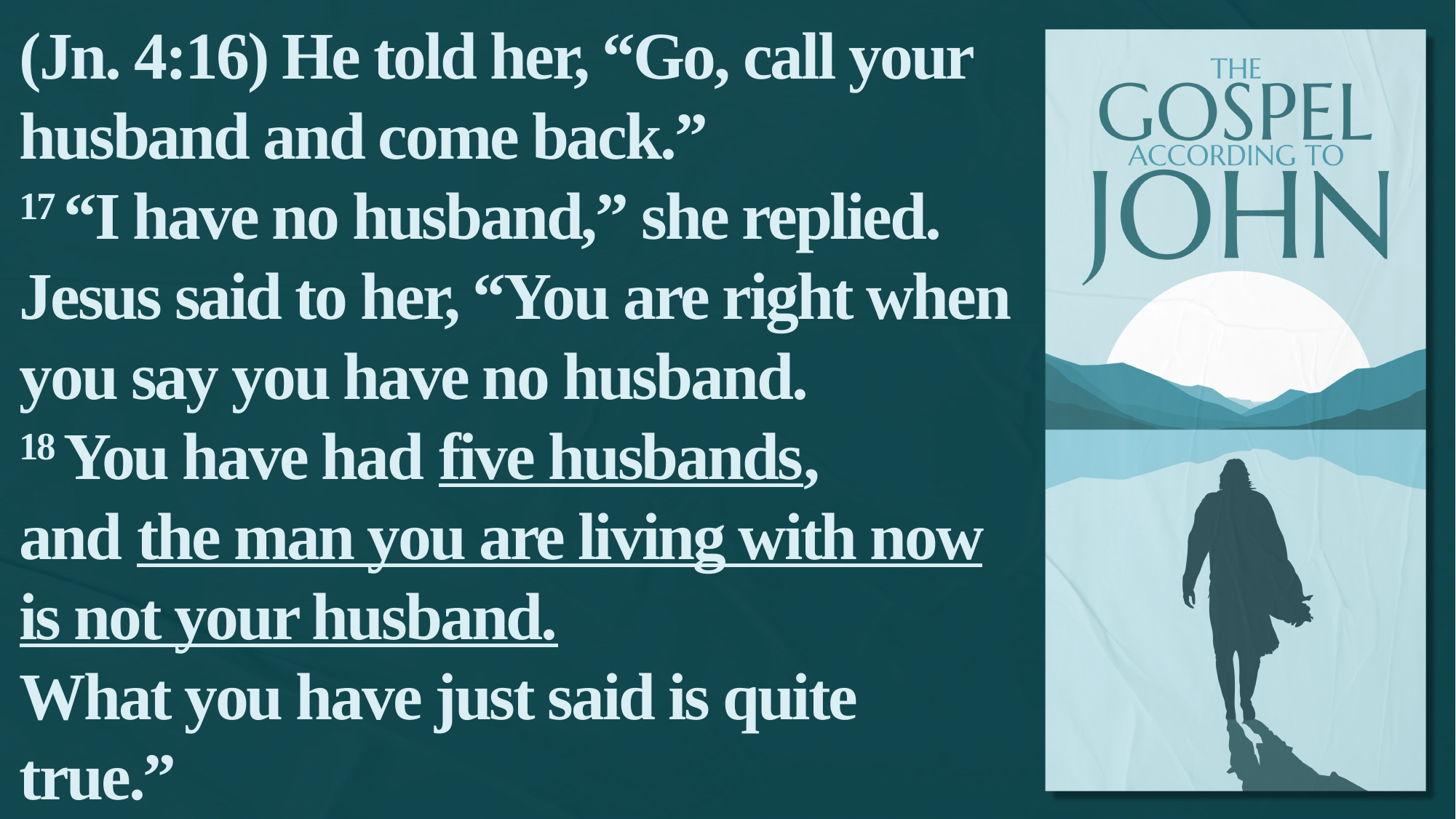

(Jn. 4:16) He told her, “Go, call your husband and come back.”
17 “I have no husband,” she replied.
Jesus said to her, “You are right when you say you have no husband.
18 You have had five husbands,
and the man you are living with now is not your husband.
What you have just said is quite true.”